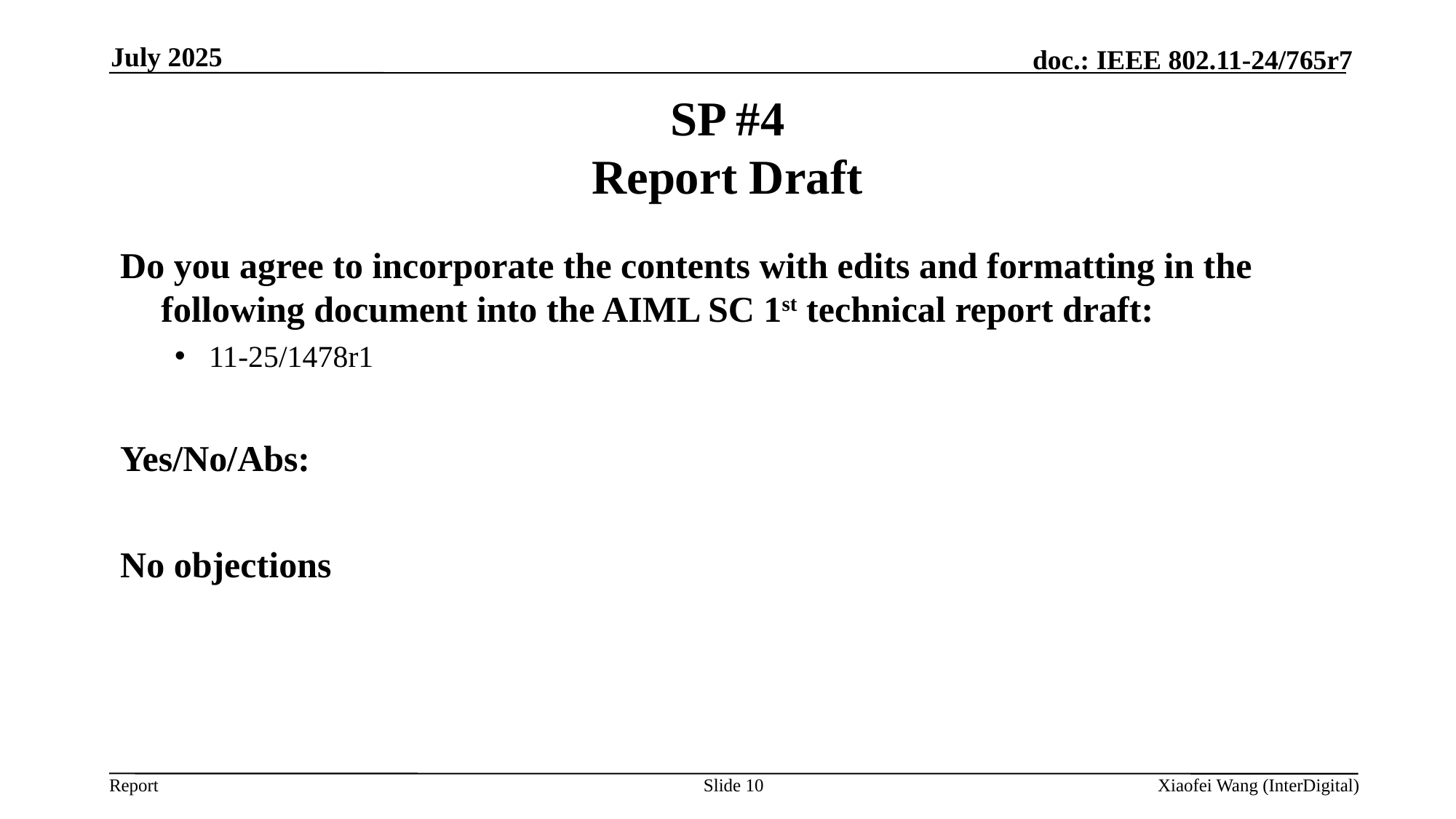

July 2025
# SP #4 Report Draft
Do you agree to incorporate the contents with edits and formatting in the following document into the AIML SC 1st technical report draft:
11-25/1478r1

Yes/No/Abs:

No objections
Slide 10
Xiaofei Wang (InterDigital)